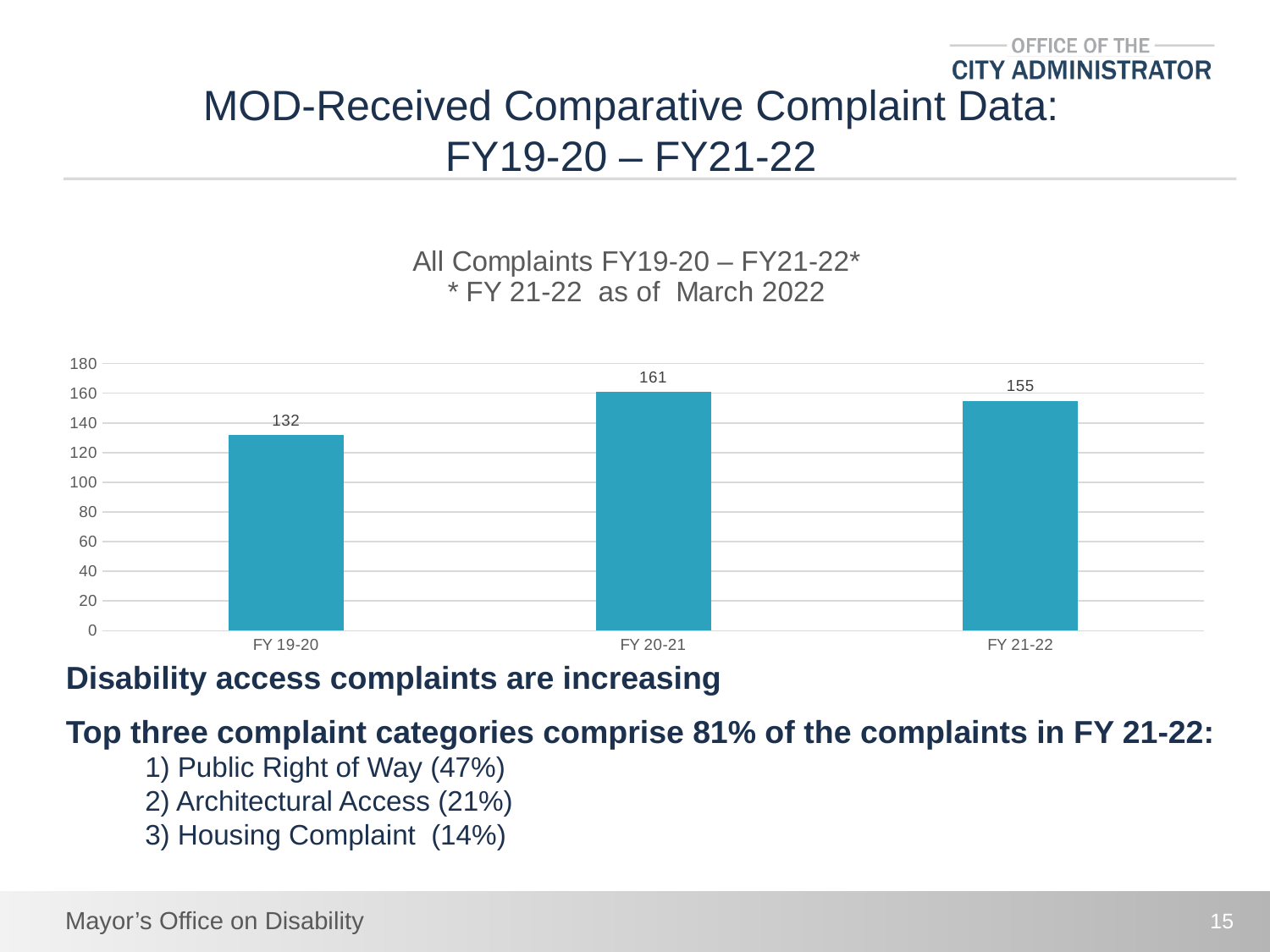

# MOD-Received Comparative Complaint Data: FY19-20 – FY21-22

### Chart: All Complaints FY19-20 – FY21-22*
* FY 21-22  as of  March 2022

| Category | Complaint |
|---|---|
| FY 19-20 | 132.0 |
| FY 20-21 | 161.0 |
| FY 21-22 | 155.0 |
Disability access complaints are increasing
Top three complaint categories comprise 81% of the complaints in FY 21-22:
1) Public Right of Way (47%)
2) Architectural Access (21%)
3) Housing Complaint  (14%)
15